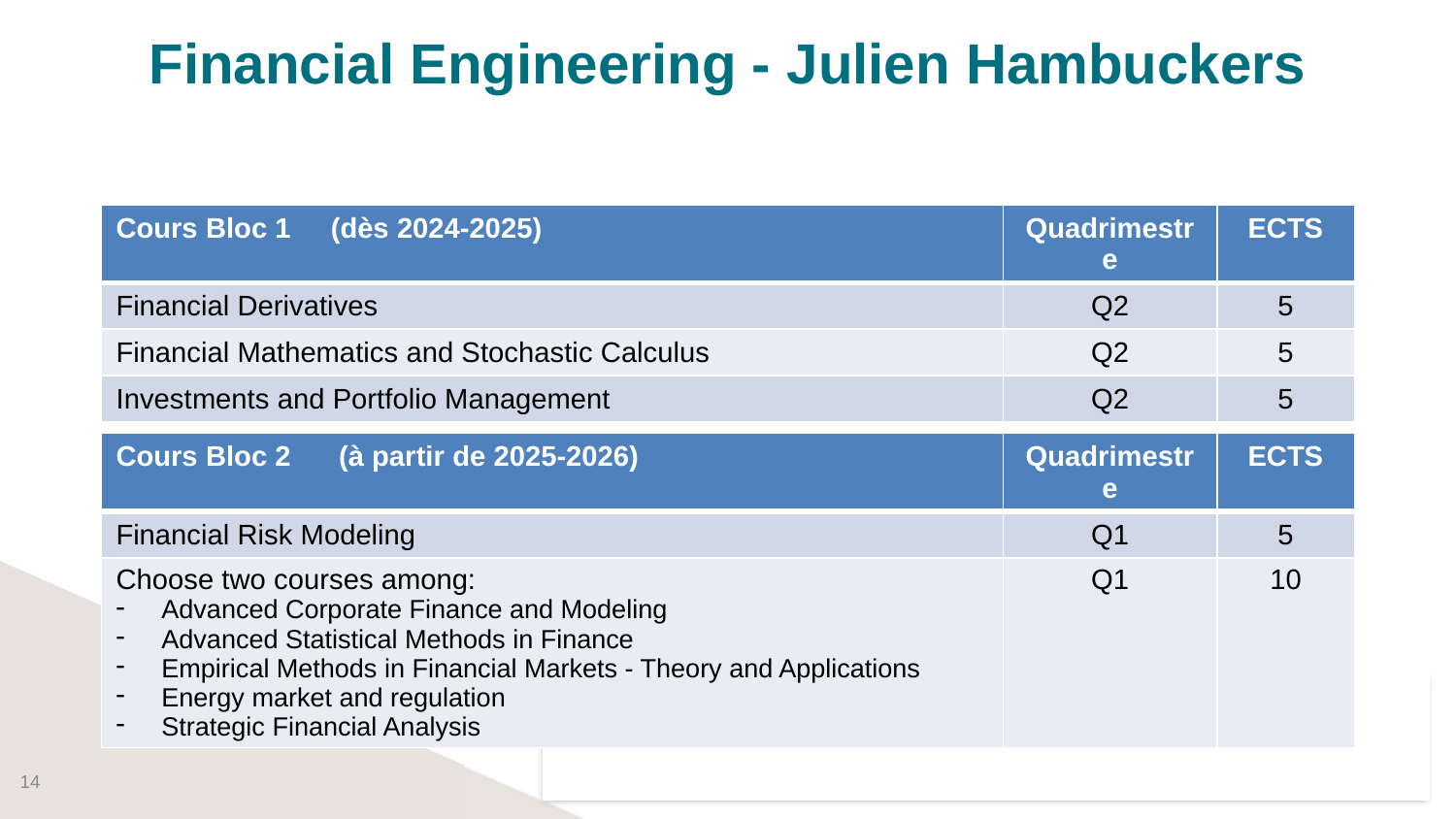

# Financial Engineering - Julien Hambuckers
| Cours Bloc 1 (dès 2024-2025) | Quadrimestre | ECTS |
| --- | --- | --- |
| Financial Derivatives | Q2 | 5 |
| Financial Mathematics and Stochastic Calculus | Q2 | 5 |
| Investments and Portfolio Management | Q2 | 5 |
| Cours Bloc 2 (à partir de 2025-2026) | Quadrimestre | ECTS |
| --- | --- | --- |
| Financial Risk Modeling | Q1 | 5 |
| Choose two courses among: Advanced Corporate Finance and Modeling Advanced Statistical Methods in Finance Empirical Methods in Financial Markets - Theory and Applications Energy market and regulation Strategic Financial Analysis | Q1 | 10 |